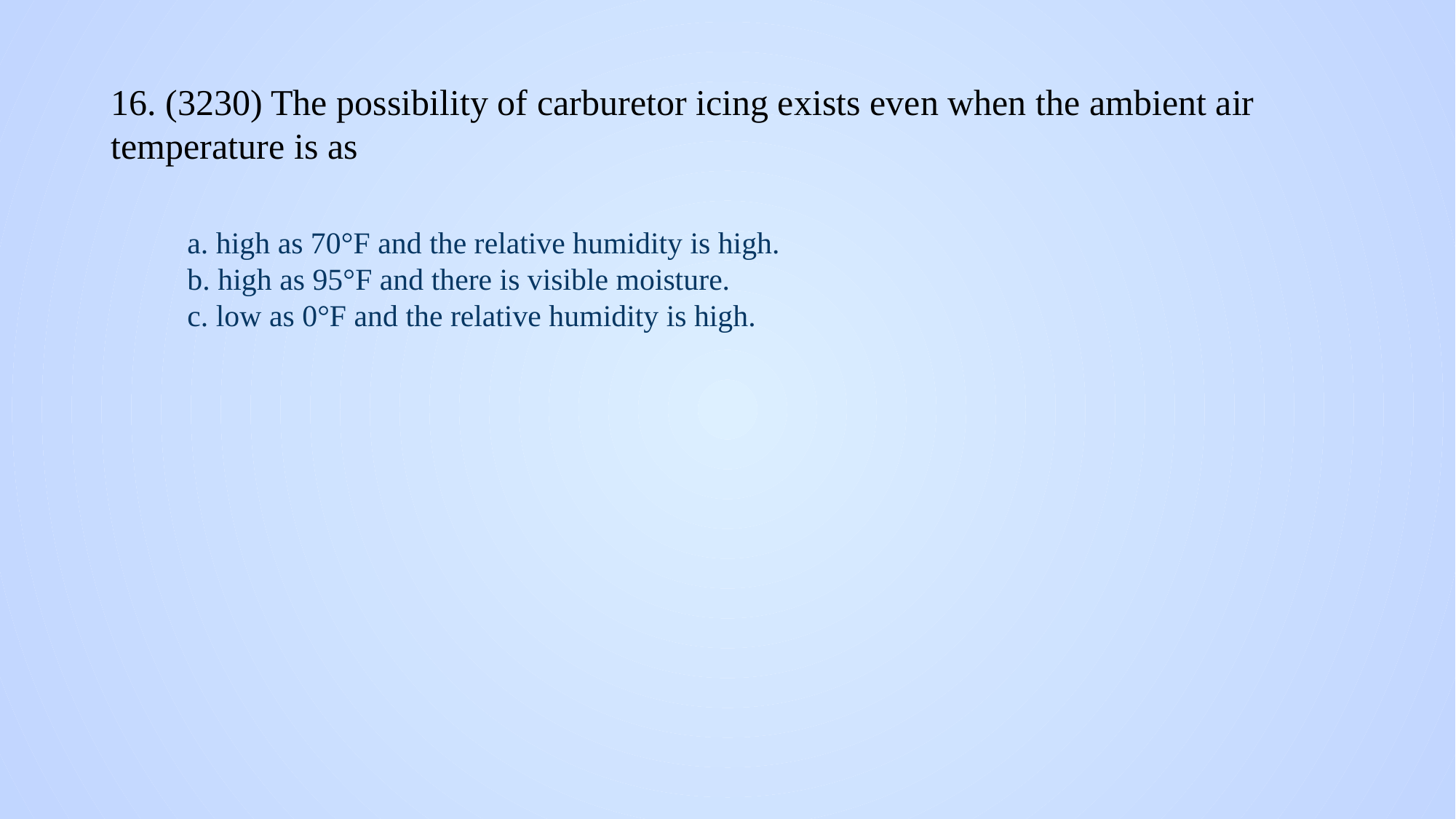

# 16. (3230) The possibility of carburetor icing exists even when the ambient air temperature is as
a. high as 70°F and the relative humidity is high.
b. high as 95°F and there is visible moisture.
c. low as 0°F and the relative humidity is high.